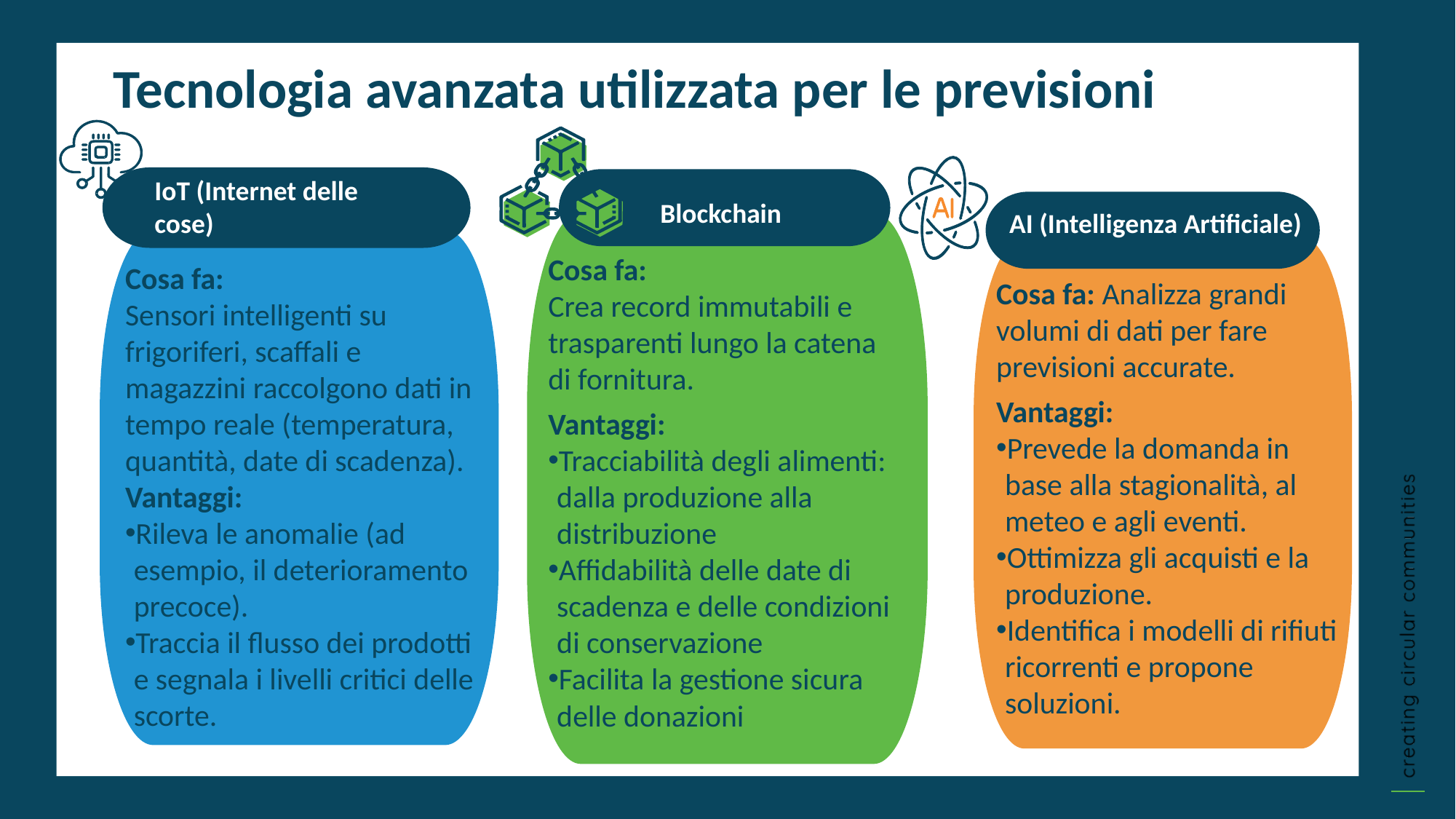

Tecnologia avanzata utilizzata per le previsioni

IoT (Internet delle cose)

Blockchain

AI (Intelligenza Artificiale)

Cosa fa:
Crea record immutabili e trasparenti lungo la catena di fornitura.

Vantaggi:
Tracciabilità degli alimenti: dalla produzione alla distribuzione
Affidabilità delle date di scadenza e delle condizioni di conservazione
Facilita la gestione sicura delle donazioni
Cosa fa:
Sensori intelligenti su frigoriferi, scaffali e magazzini raccolgono dati in tempo reale (temperatura, quantità, date di scadenza).
Vantaggi:
Rileva le anomalie (ad esempio, il deterioramento precoce).
Traccia il flusso dei prodotti e segnala i livelli critici delle scorte.
Cosa fa: Analizza grandi volumi di dati per fare previsioni accurate.

Vantaggi:
Prevede la domanda in base alla stagionalità, al meteo e agli eventi.
Ottimizza gli acquisti e la produzione.
Identifica i modelli di rifiuti ricorrenti e propone soluzioni.